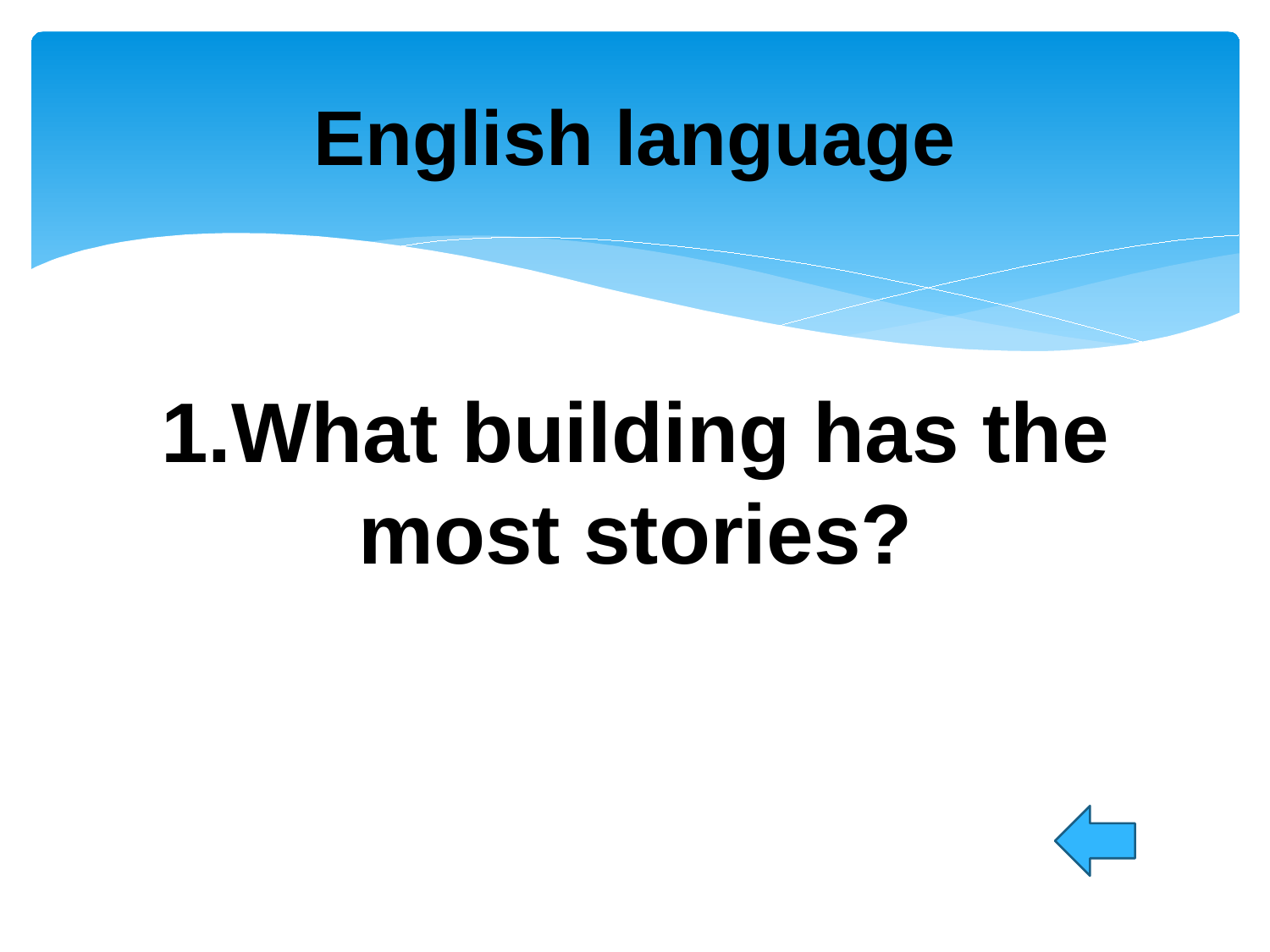

# English language
1.What building has the most stories?